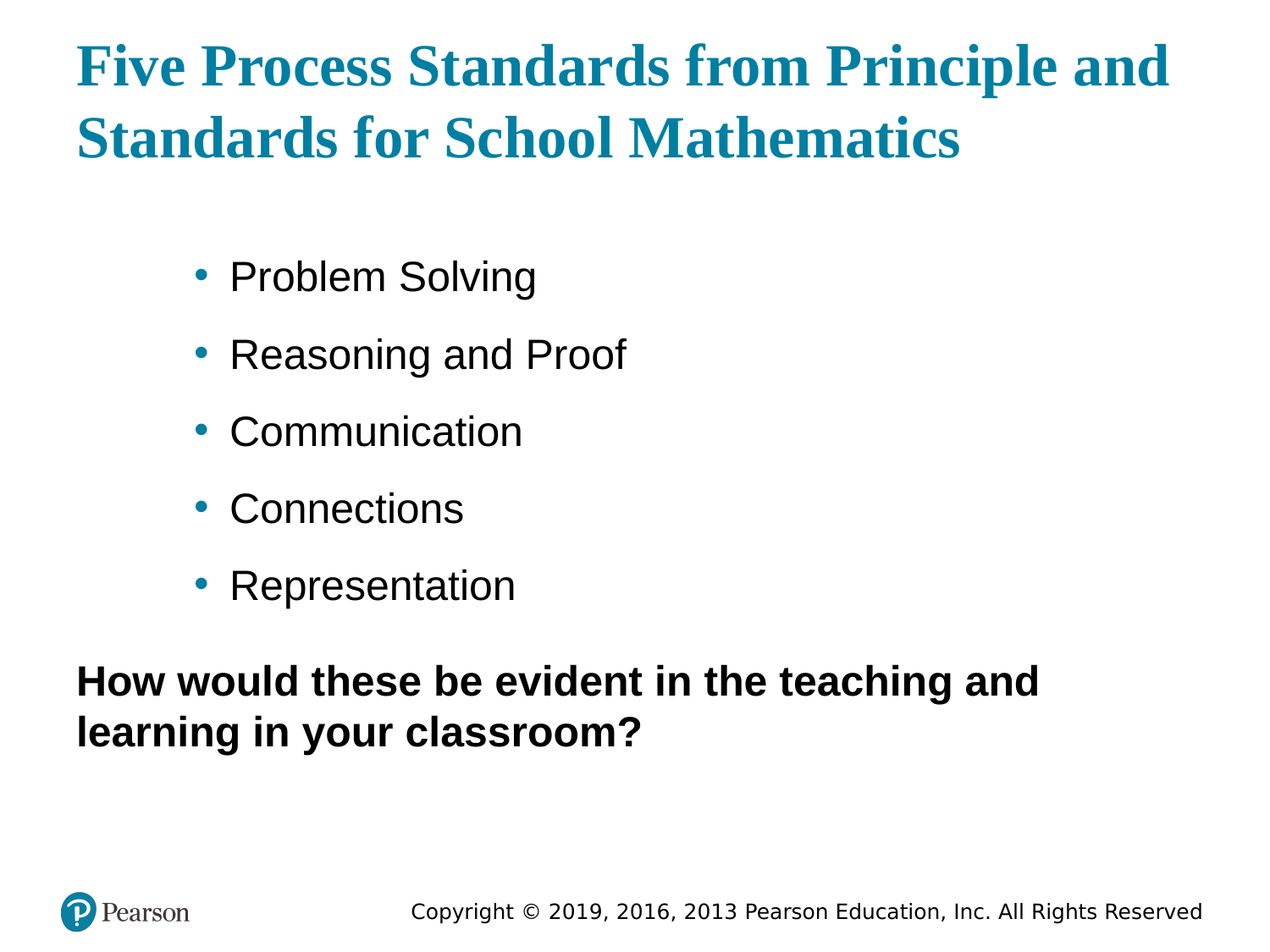

# Five Process Standards from Principle and Standards for School Mathematics
Problem Solving
Reasoning and Proof
Communication
Connections
Representation
How would these be evident in the teaching and learning in your classroom?